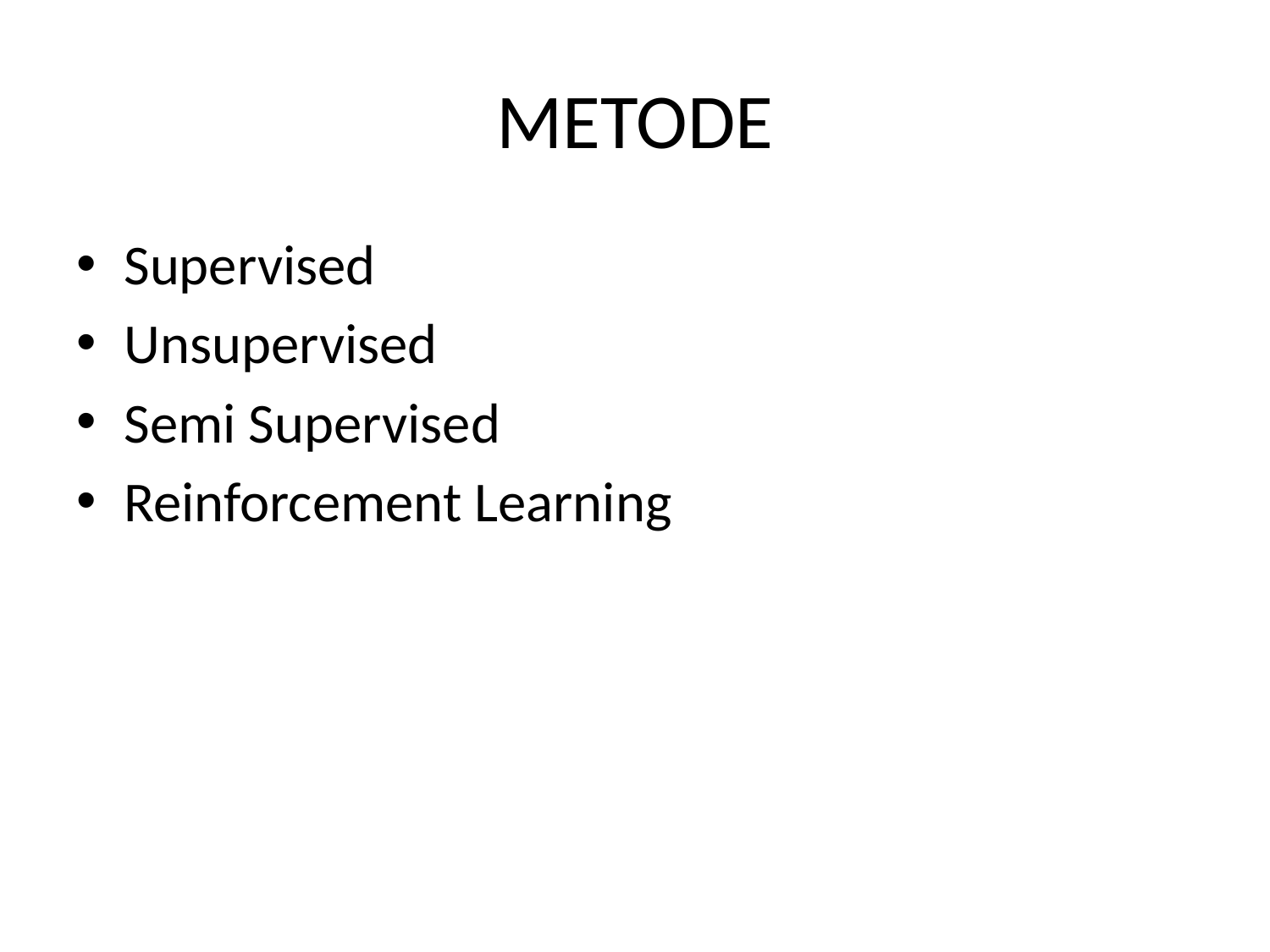

# METODE
Supervised
Unsupervised
Semi Supervised
Reinforcement Learning